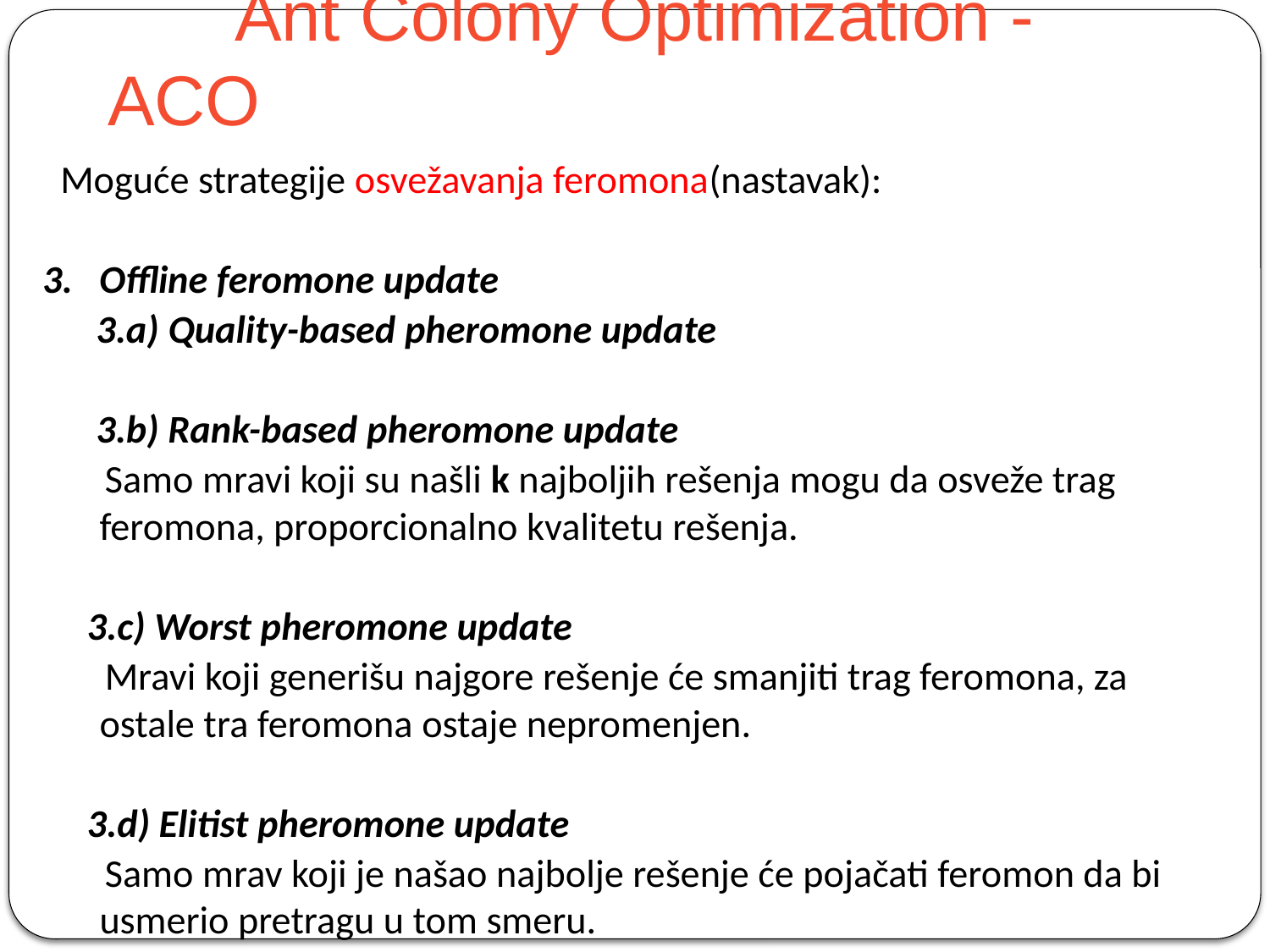

# Ant Colony Optimization - ACO
   Moguće strategije osvežavanja feromona(nastavak):

 3.   Offline feromone update
       3.a) Quality-based pheromone update

       3.b) Rank-based pheromone update
        Samo mravi koji su našli k najboljih rešenja mogu da osveže trag feromona, proporcionalno kvalitetu rešenja.

      3.c) Worst pheromone update
        Mravi koji generišu najgore rešenje će smanjiti trag feromona, za ostale tra feromona ostaje nepromenjen.

      3.d) Elitist pheromone update
        Samo mrav koji je našao najbolje rešenje će pojačati feromon da bi usmerio pretragu u tom smeru.